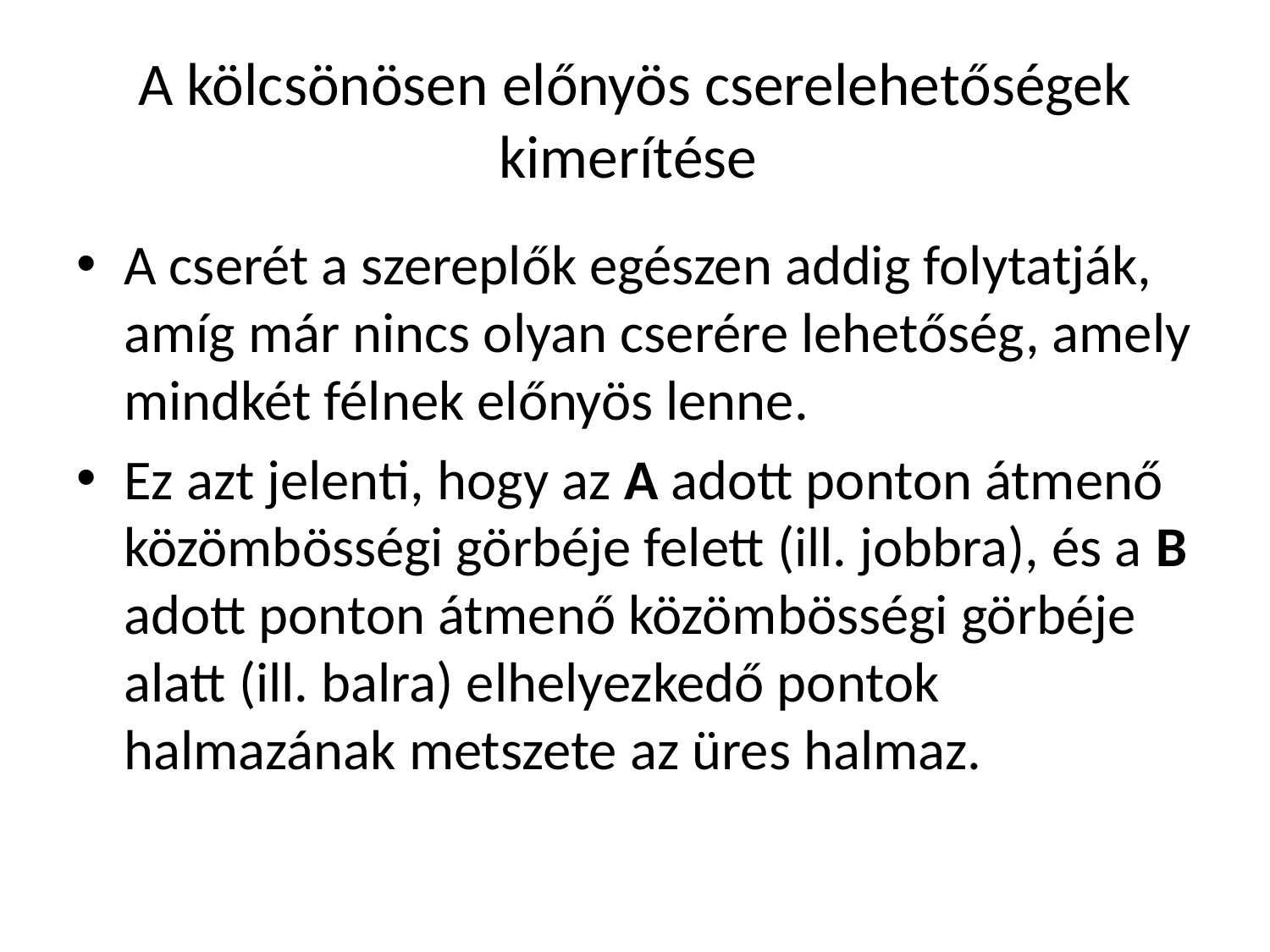

# A kölcsönösen előnyös cserelehetőségek kimerítése
A cserét a szereplők egészen addig folytatják, amíg már nincs olyan cserére lehetőség, amely mindkét félnek előnyös lenne.
Ez azt jelenti, hogy az A adott ponton átmenő közömbösségi görbéje felett (ill. jobbra), és a B adott ponton átmenő közömbösségi görbéje alatt (ill. balra) elhelyezkedő pontok halmazának metszete az üres halmaz.